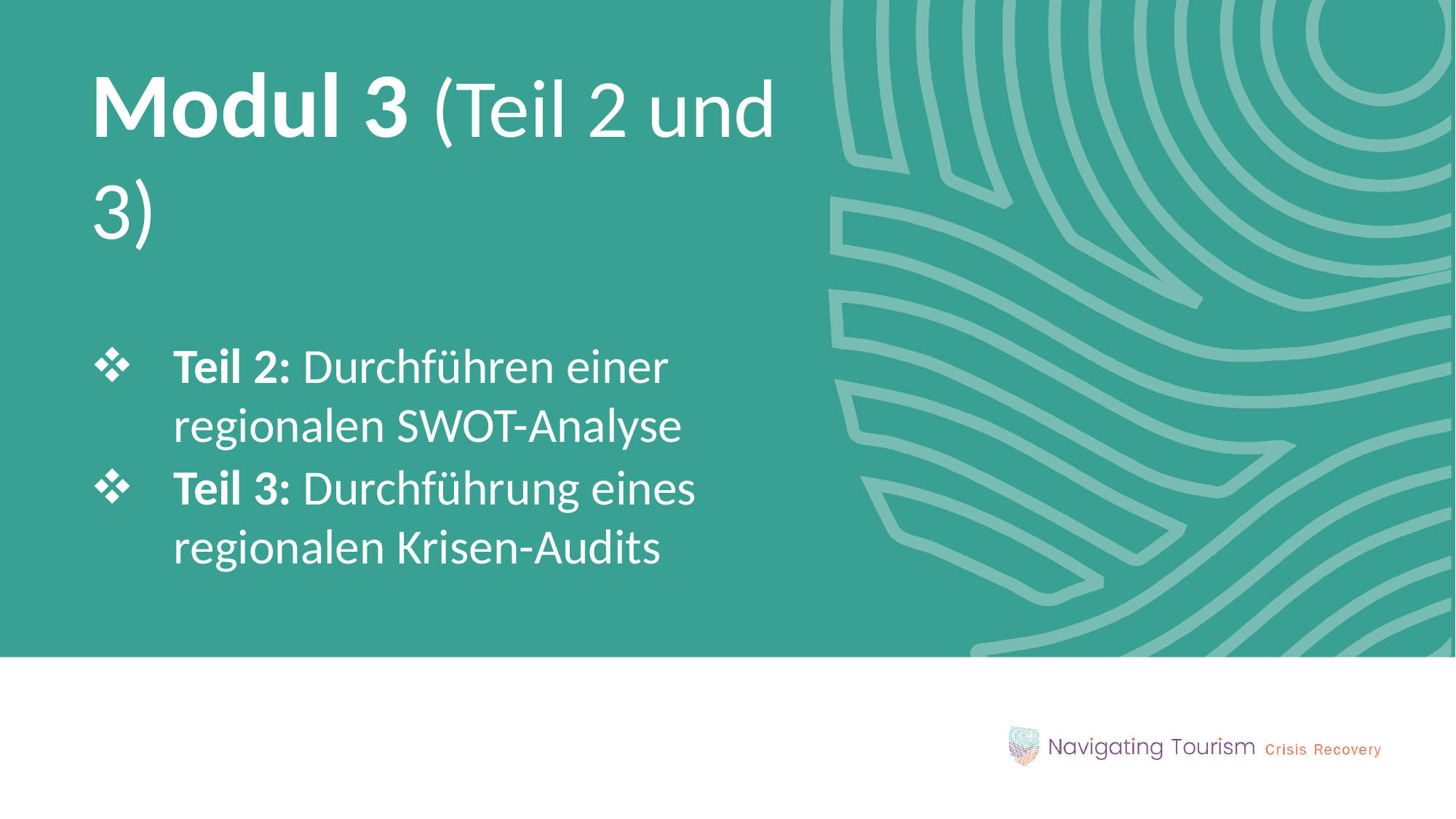

Modul 3 (Teil 2 und 3)

Teil 2: Durchführen einer regionalen SWOT-Analyse
Teil 3: Durchführung eines regionalen Krisen-Audits